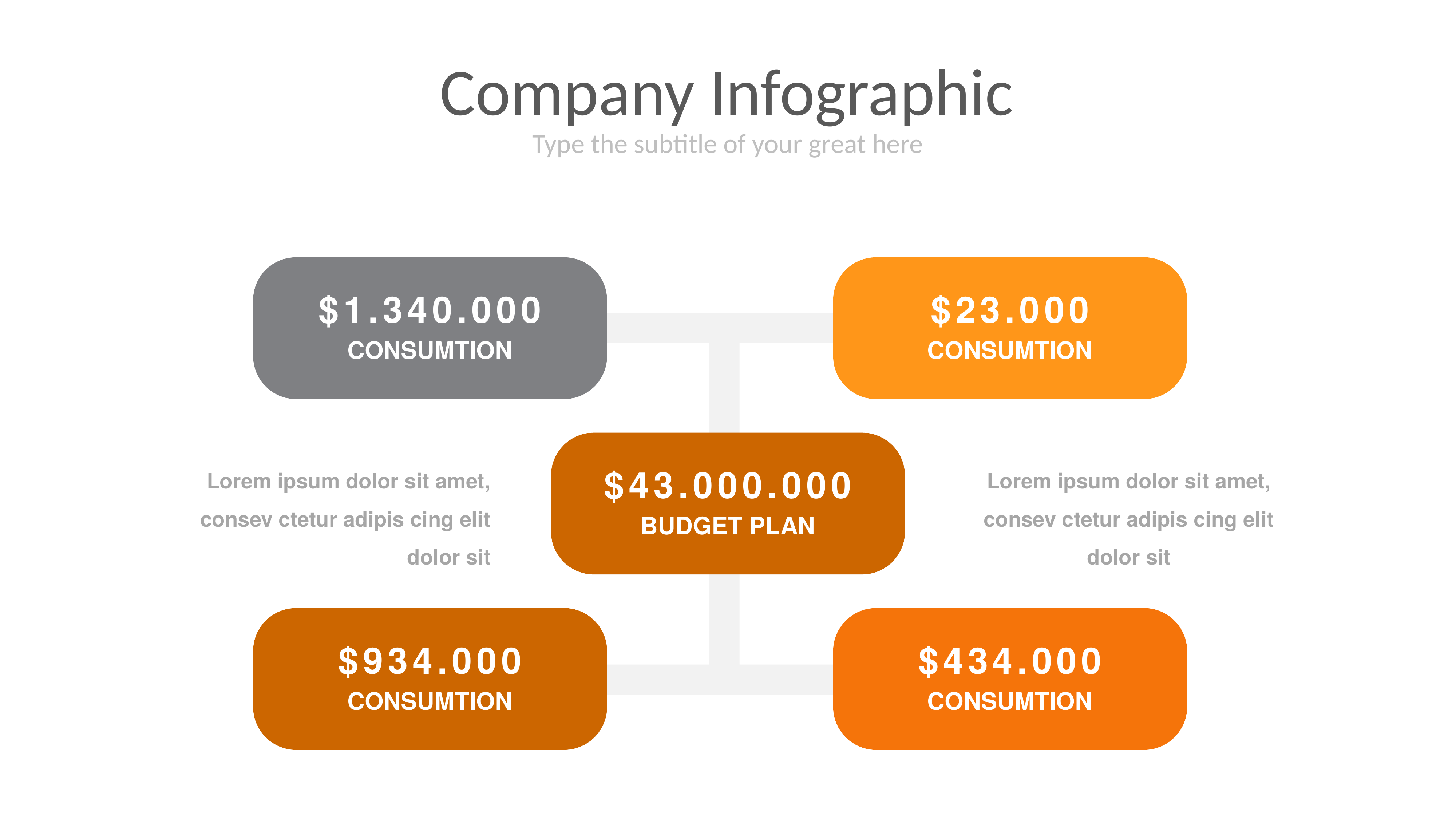

Company Infographic

Type the subtitle of your great here

$1.340.000
$23.000

CONSUMTION
CONSUMTION

Lorem ipsum dolor sit amet, consev ctetur adipis cing elit dolor sit
Lorem ipsum dolor sit amet, consev ctetur adipis cing elit dolor sit
$43.000.000
BUDGET PLAN

$934.000
$434.000
CONSUMTION
CONSUMTION